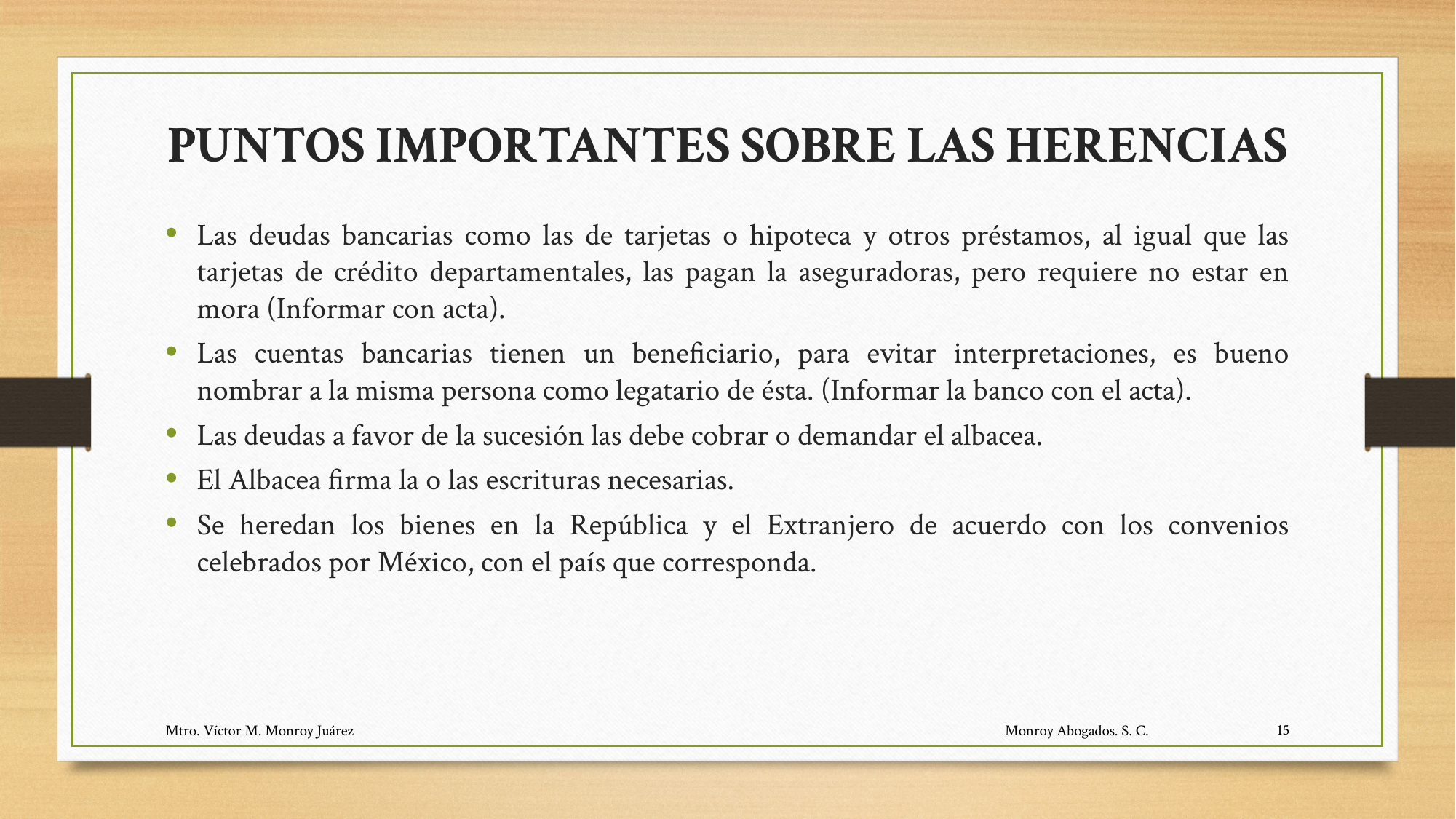

PUNTOS IMPORTANTES SOBRE LAS HERENCIAS

Las deudas bancarias como las de tarjetas o hipoteca y otros préstamos, al igual que las tarjetas de crédito departamentales, las pagan la aseguradoras, pero requiere no estar en mora (Informar con acta).
Las cuentas bancarias tienen un beneficiario, para evitar interpretaciones, es bueno nombrar a la misma persona como legatario de ésta. (Informar la banco con el acta).
Las deudas a favor de la sucesión las debe cobrar o demandar el albacea.
El Albacea firma la o las escrituras necesarias.
Se heredan los bienes en la República y el Extranjero de acuerdo con los convenios celebrados por México, con el país que corresponda.

Mtro. Víctor M. Monroy Juárez                                                                                                                                                                                             Monroy Abogados. S. C.
15